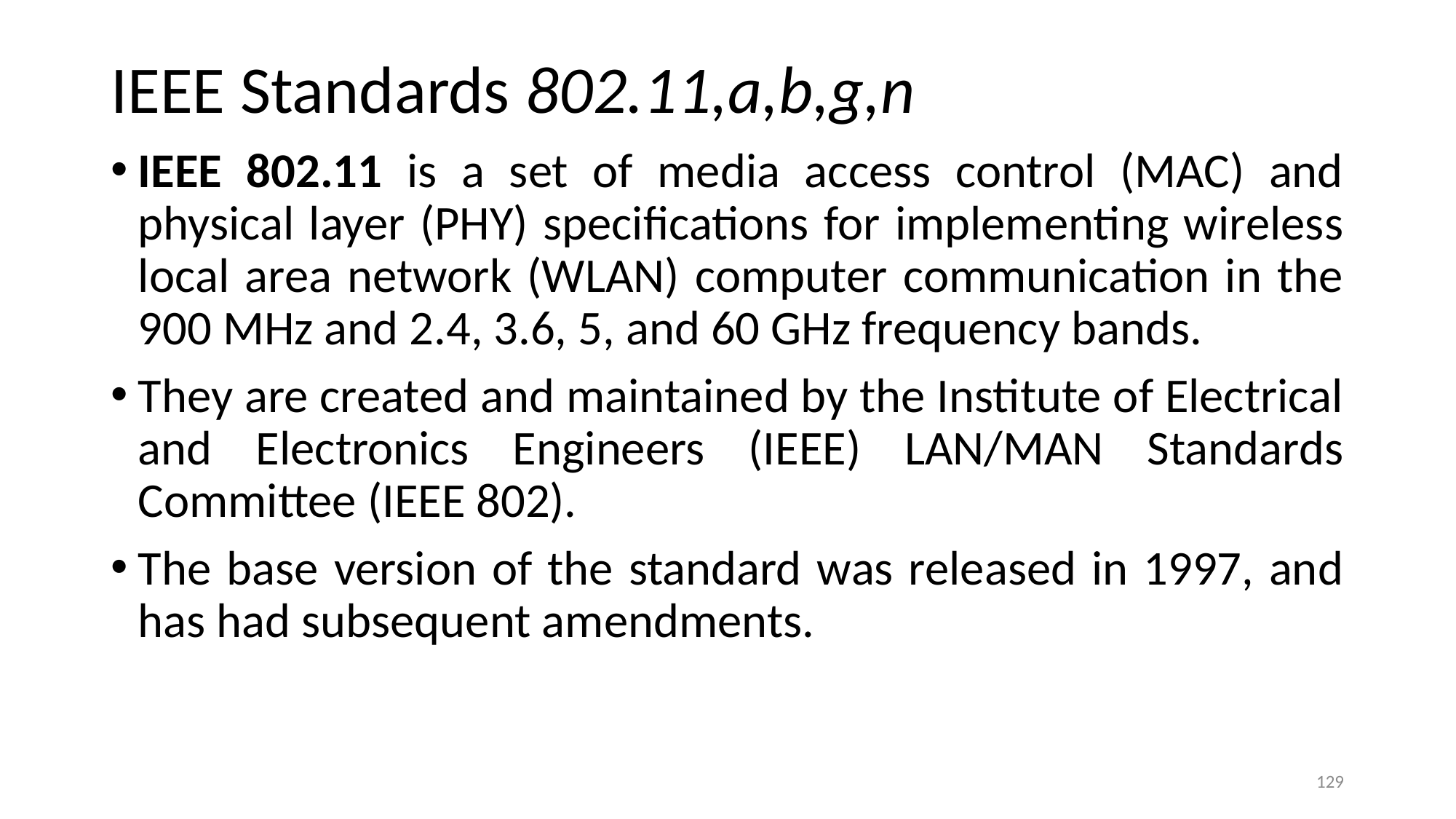

# IEEE Standards 802.11,a,b,g,n
IEEE 802.11 is a set of media access control (MAC) and physical layer (PHY) specifications for implementing wireless local area network (WLAN) computer communication in the 900 MHz and 2.4, 3.6, 5, and 60 GHz frequency bands.
They are created and maintained by the Institute of Electrical and Electronics Engineers (IEEE) LAN/MAN Standards Committee (IEEE 802).
The base version of the standard was released in 1997, and has had subsequent amendments.
129